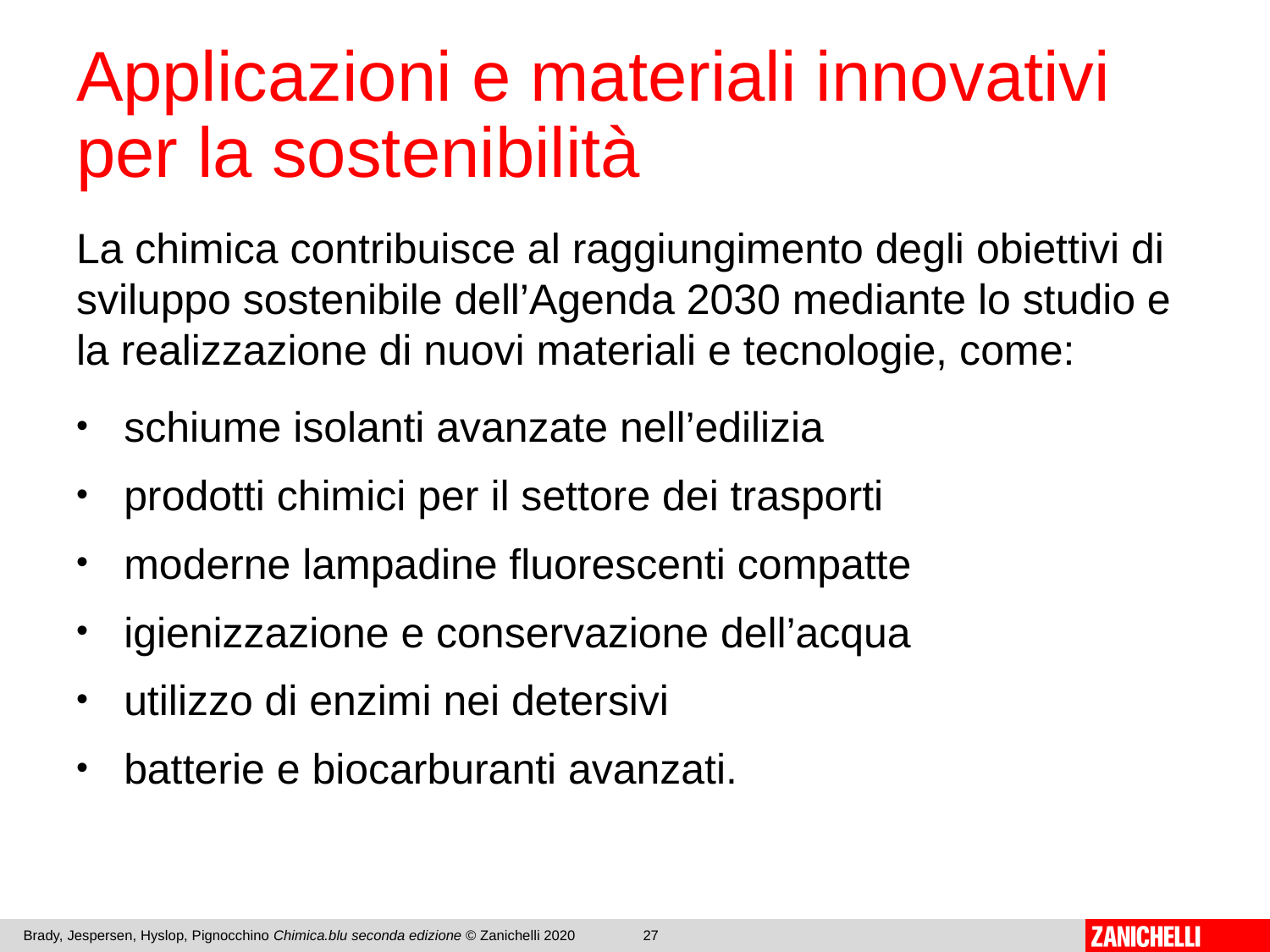

# Applicazioni e materiali innovativi per la sostenibilità
La chimica contribuisce al raggiungimento degli obiettivi di sviluppo sostenibile dell’Agenda 2030 mediante lo studio e la realizzazione di nuovi materiali e tecnologie, come:
schiume isolanti avanzate nell’edilizia
prodotti chimici per il settore dei trasporti
moderne lampadine fluorescenti compatte
igienizzazione e conservazione dell’acqua
utilizzo di enzimi nei detersivi
batterie e biocarburanti avanzati.
Brady, Jespersen, Hyslop, Pignocchino Chimica.blu seconda edizione © Zanichelli 2020